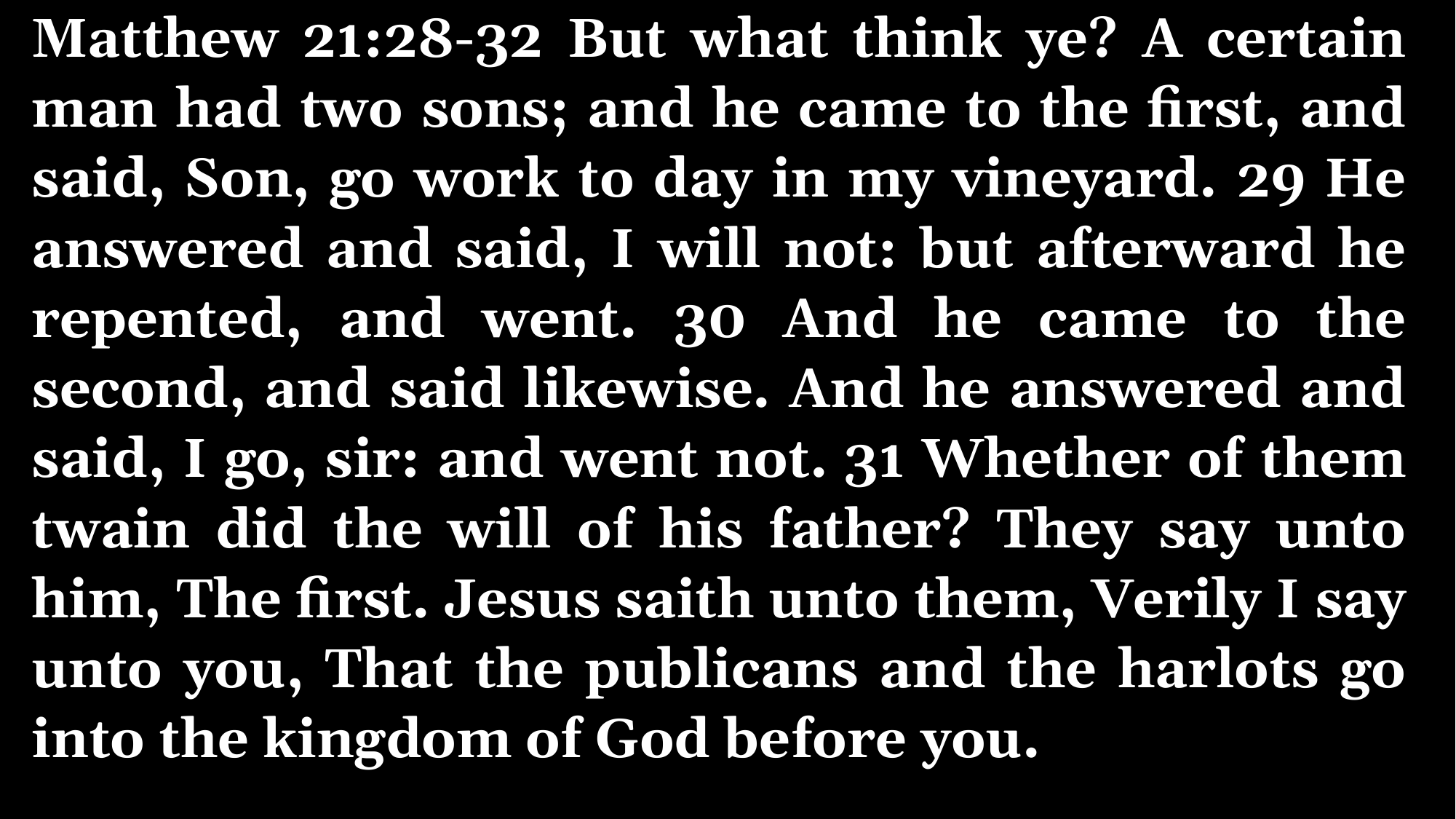

Matthew 21:28-32 But what think ye? A certain man had two sons; and he came to the first, and said, Son, go work to day in my vineyard. 29 He answered and said, I will not: but afterward he repented, and went. 30 And he came to the second, and said likewise. And he answered and said, I go, sir: and went not. 31 Whether of them twain did the will of his father? They say unto him, The first. Jesus saith unto them, Verily I say unto you, That the publicans and the harlots go into the kingdom of God before you.